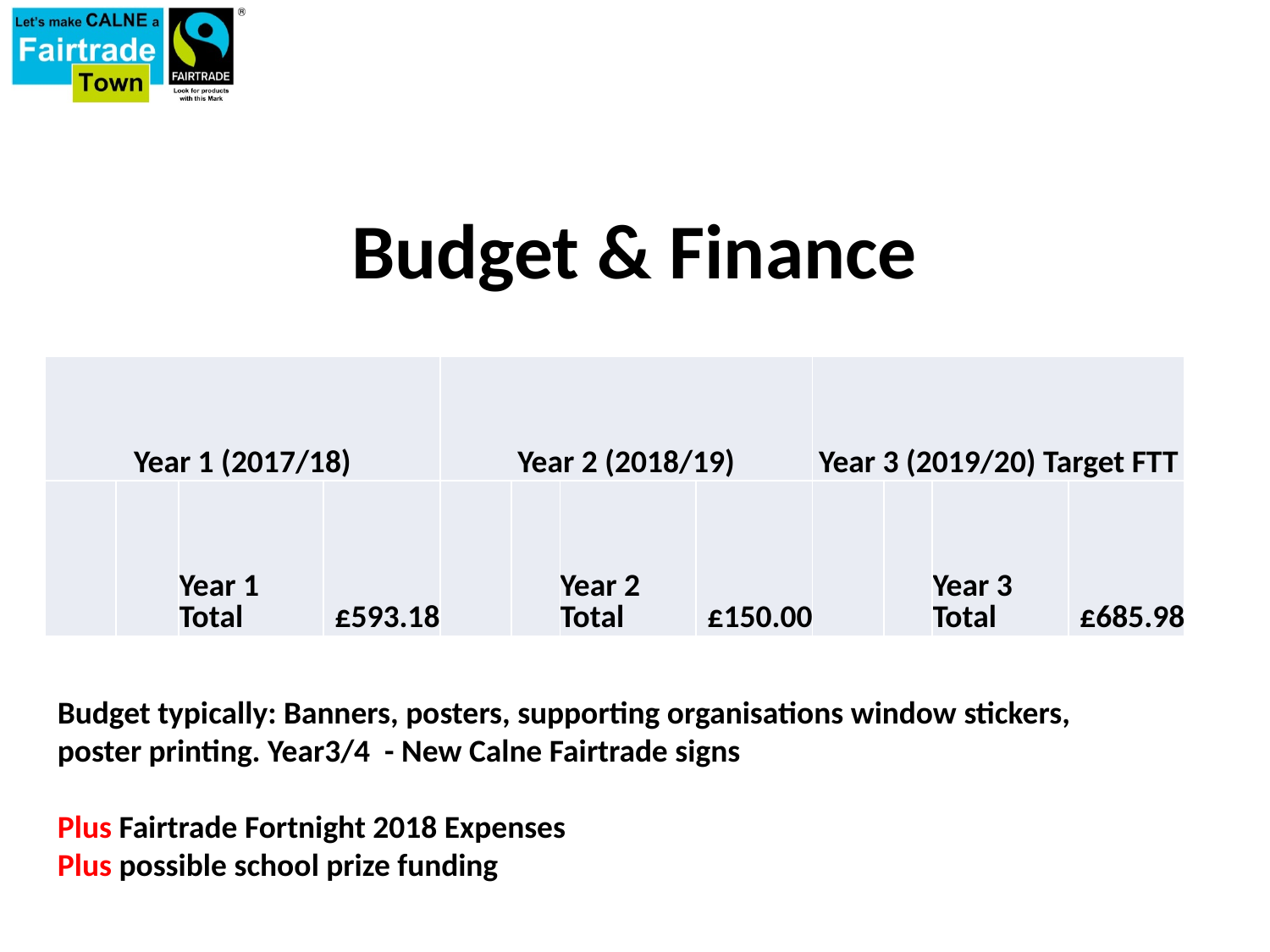

# Budget & Finance
| Year 1 (2017/18) |  |  |  | Year 2 (2018/19) |  |  |  | Year 3 (2019/20) Target FTT |  |  |  |
| --- | --- | --- | --- | --- | --- | --- | --- | --- | --- | --- | --- |
|  |  | Year 1 Total | £593.18 |  |  | Year 2 Total | £150.00 |  |  | Year 3 Total | £685.98 |

Budget typically: Banners, posters, supporting organisations window stickers, poster printing. Year3/4  - New Calne Fairtrade signs

Plus Fairtrade Fortnight 2018 Expenses
Plus possible school prize funding